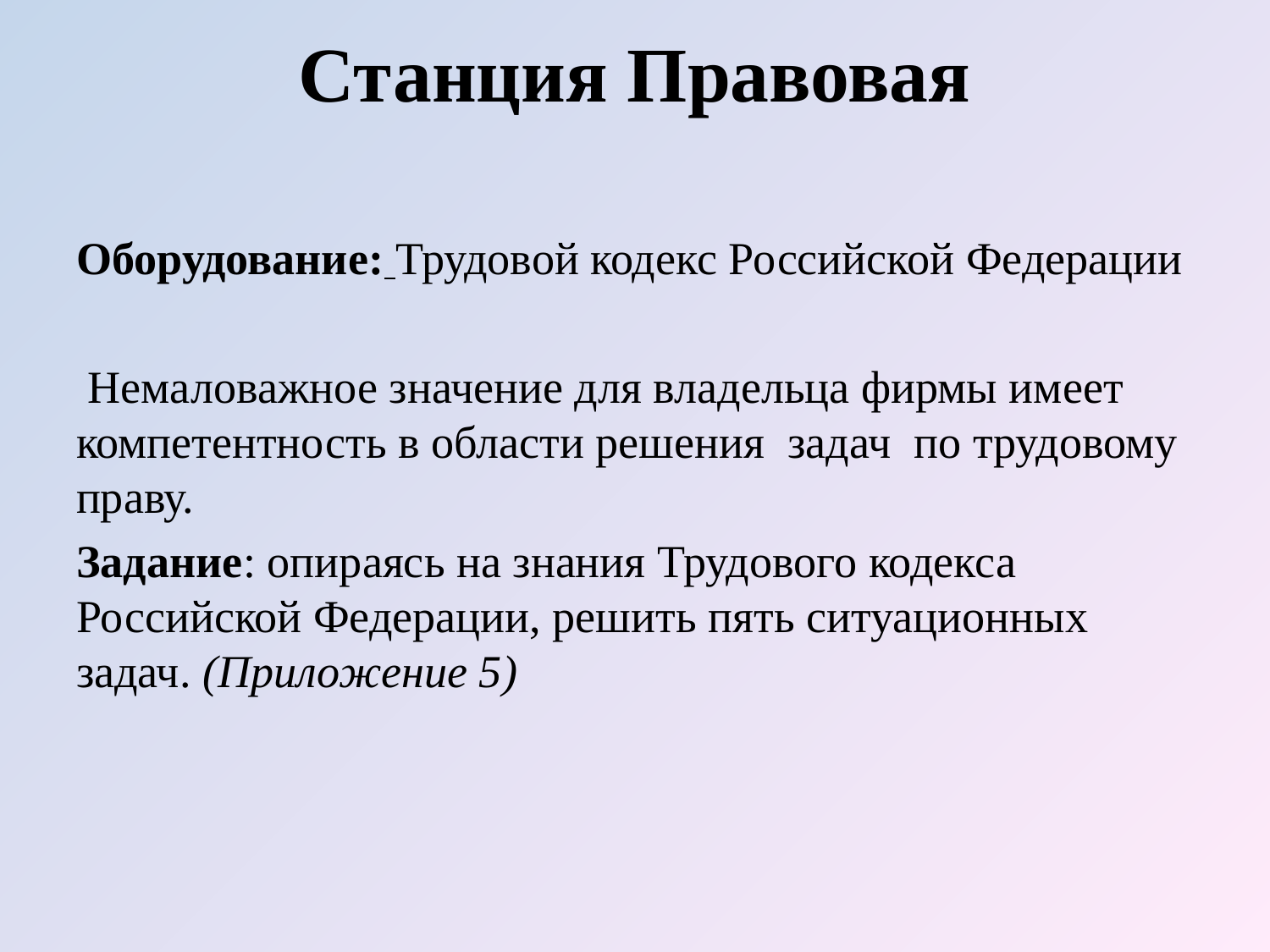

# Станция Правовая
Оборудование: Трудовой кодекс Российской Федерации

 Немаловажное значение для владельца фирмы имеет компетентность в области решения  задач  по трудовому праву.
Задание: опираясь на знания Трудового кодекса Российской Федерации, решить пять ситуационных задач. (Приложение 5)